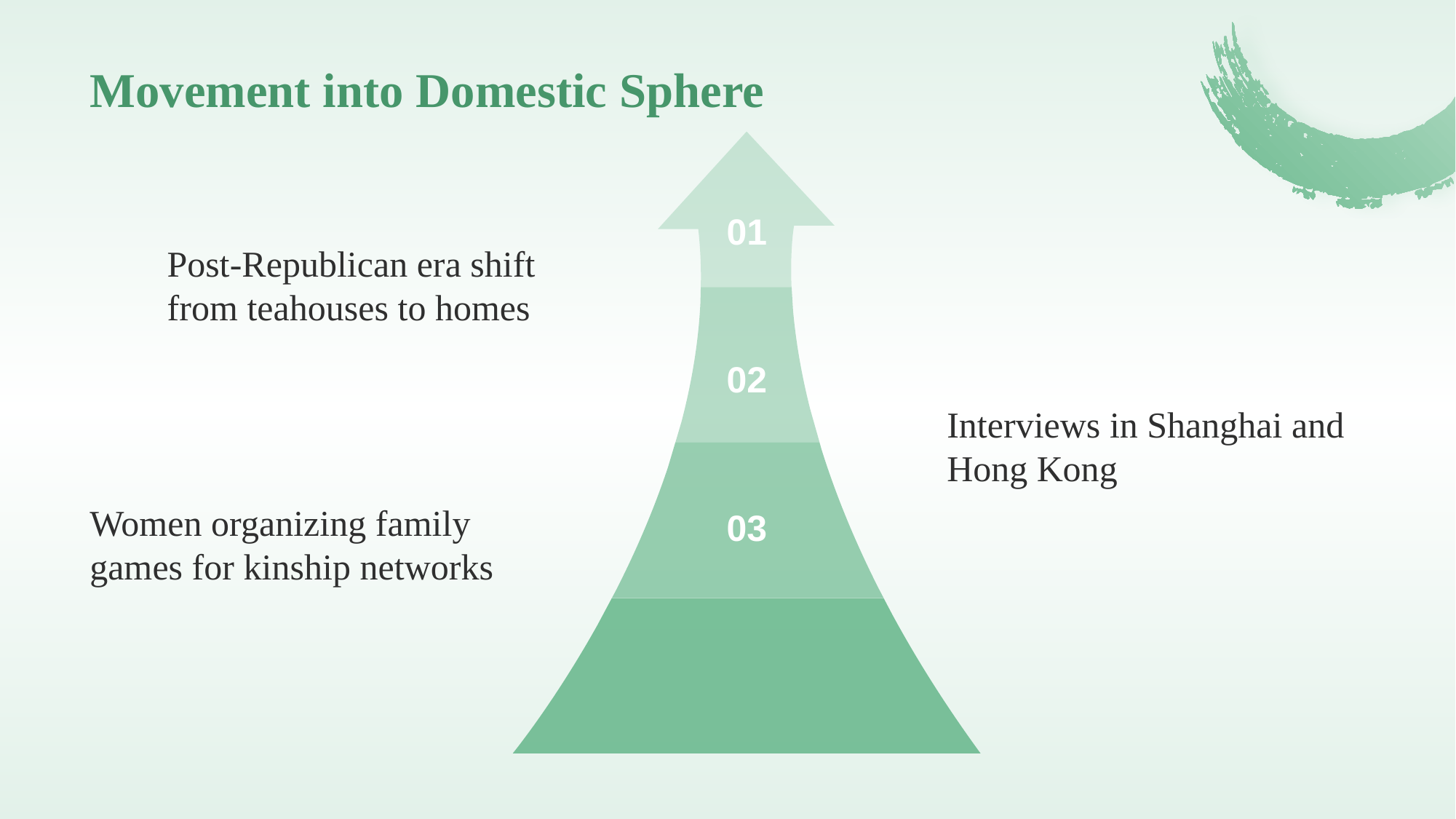

# Movement into Domestic Sphere

01
Post-Republican era shift from teahouses to homes

02
Interviews in Shanghai and Hong Kong

03
Women organizing family games for kinship networks